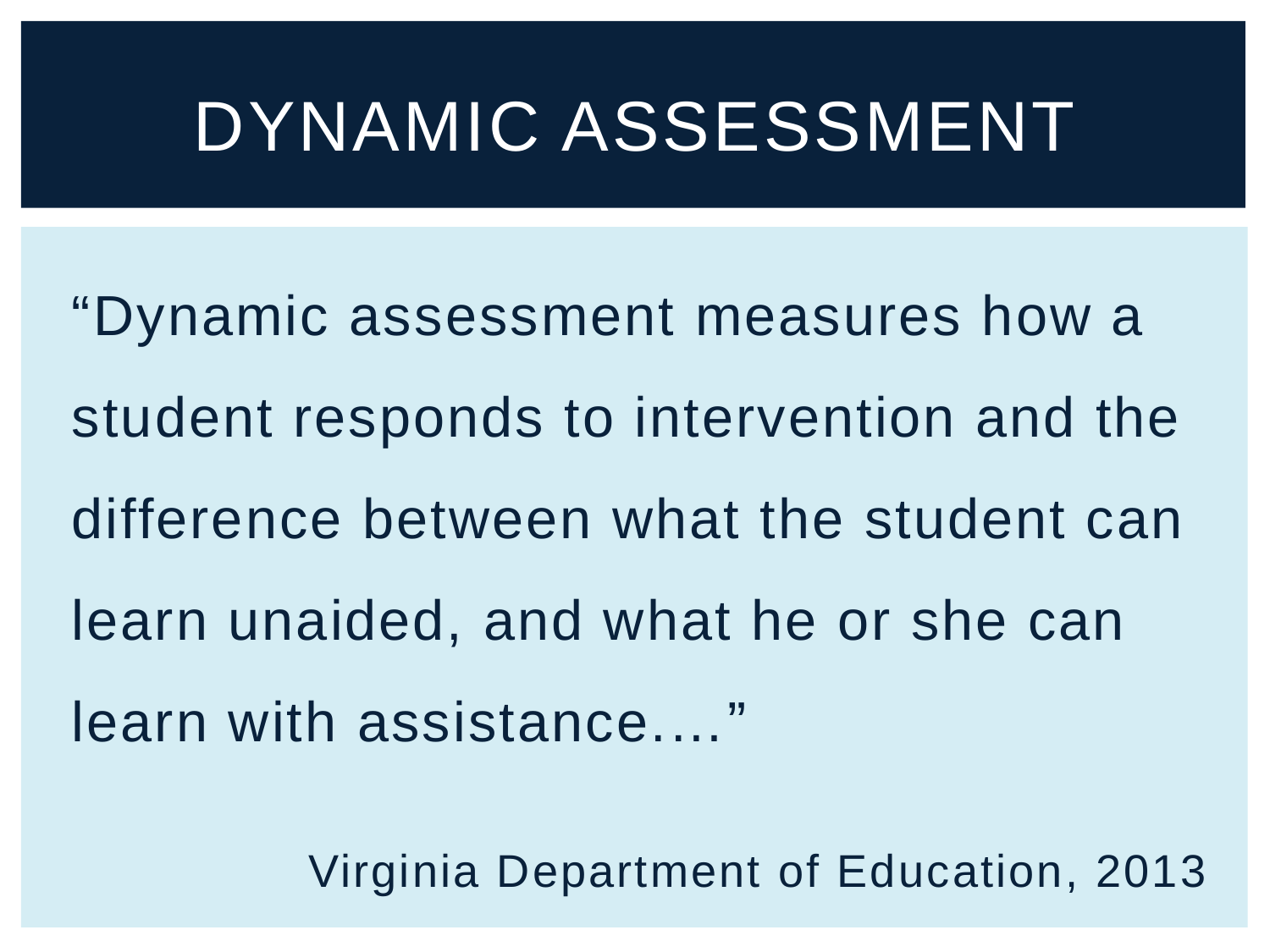

# Dynamic assessment
“Dynamic assessment measures how a student responds to intervention and the difference between what the student can learn unaided, and what he or she can learn with assistance.…”

Virginia Department of Education, 2013